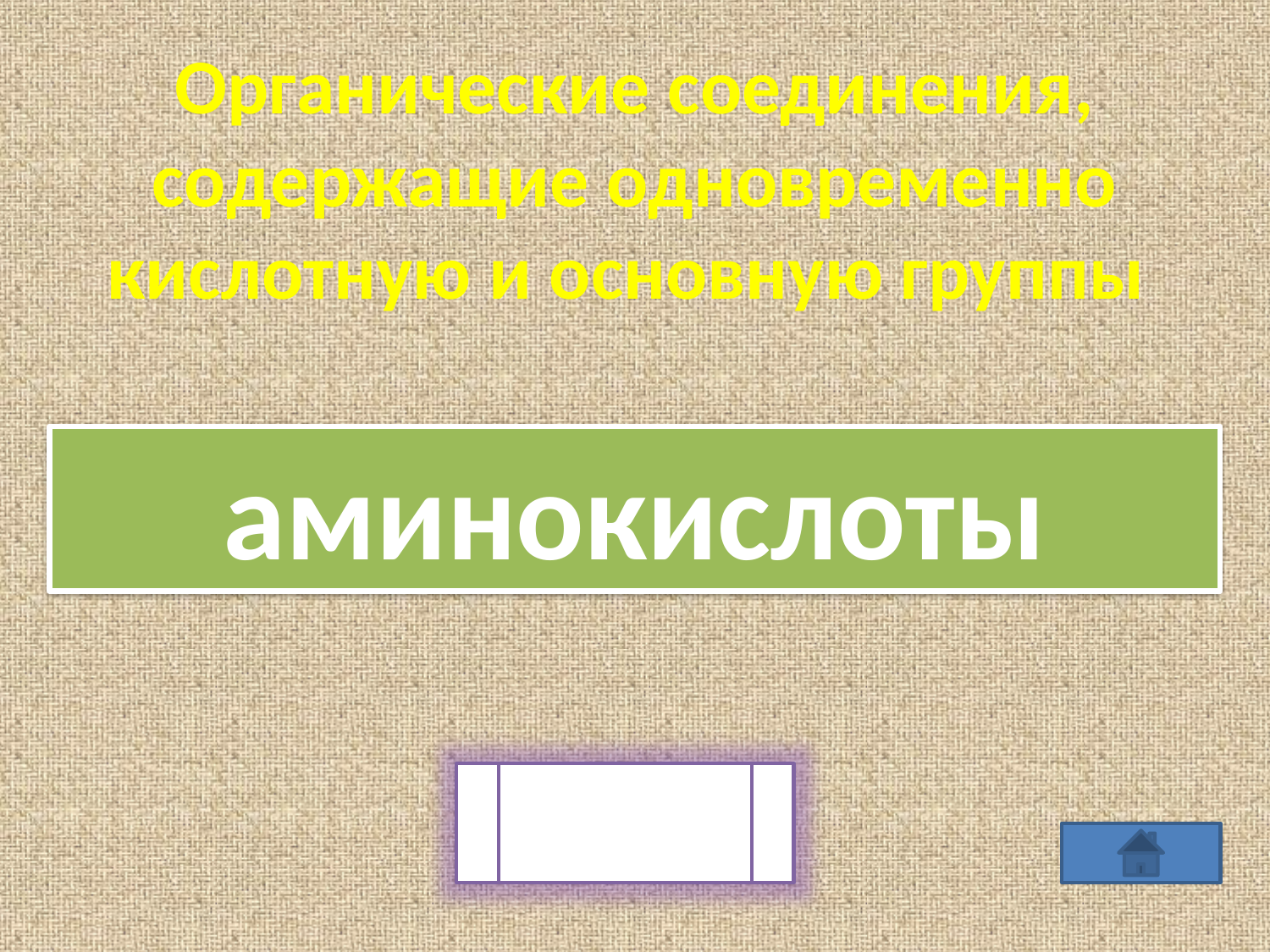

Органические соединения, содержащие одновременно кислотную и основную группы
аминокислоты